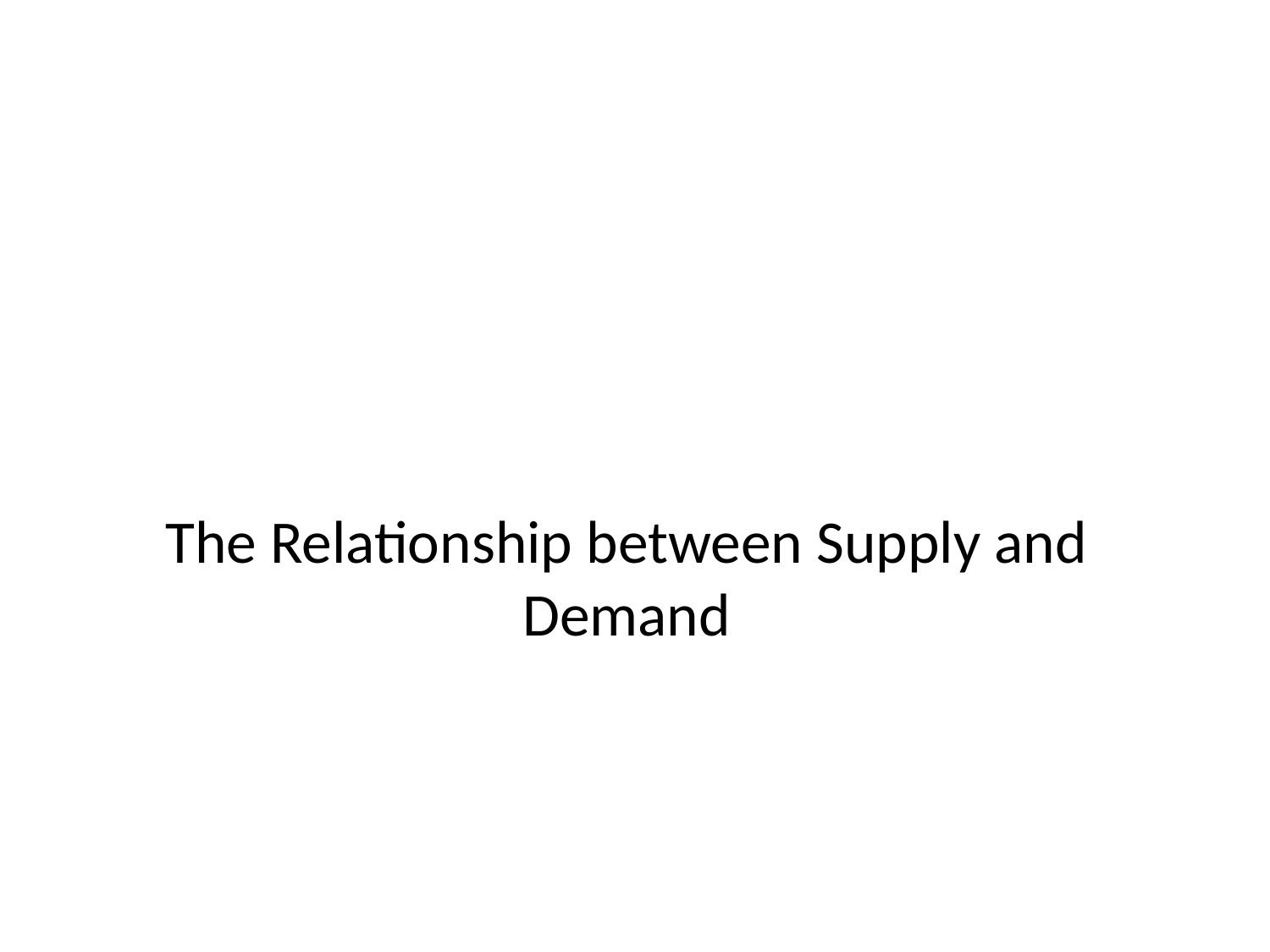

# The Relationship between Supply and Demand